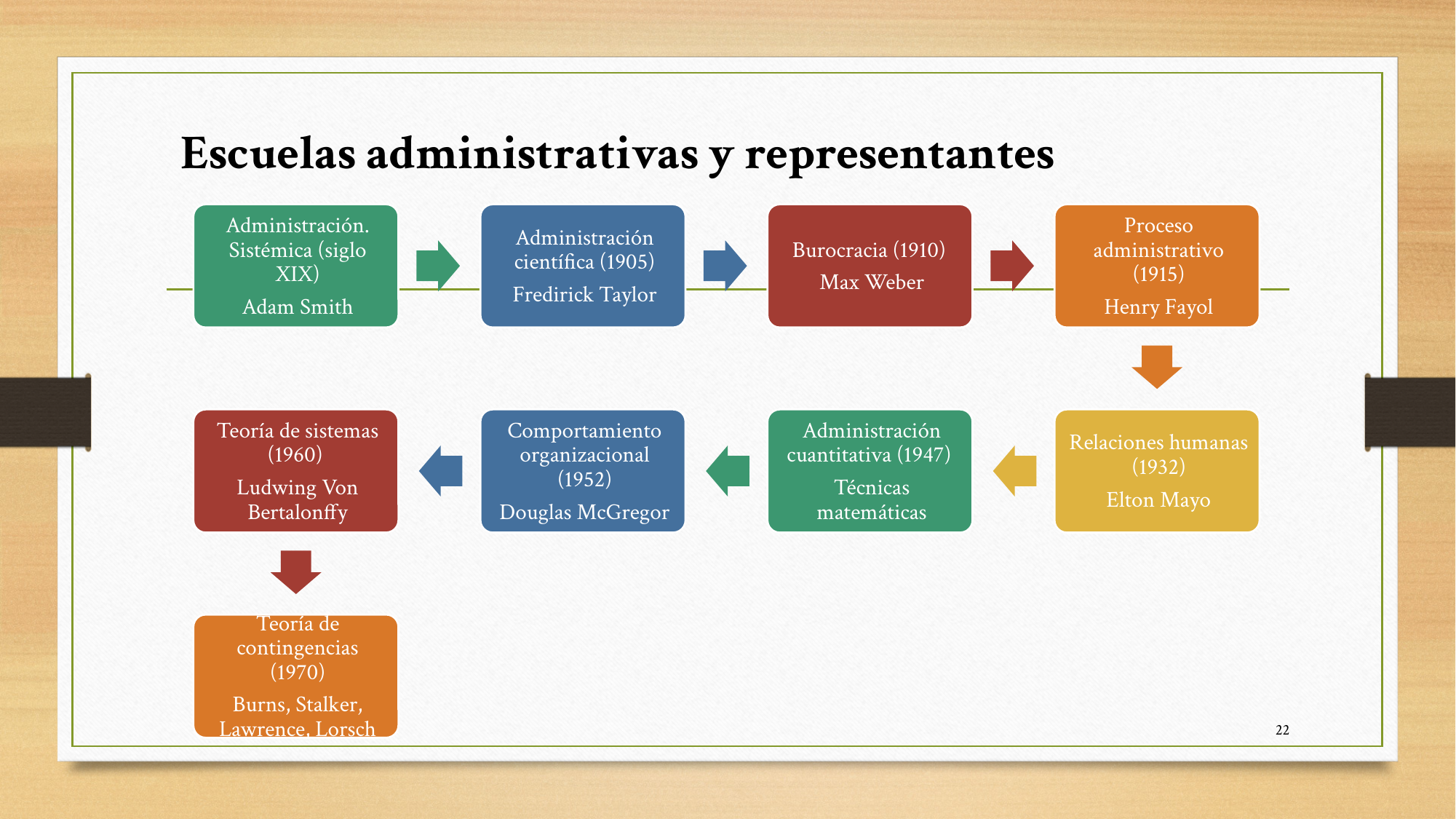

Escuelas administrativas y representantes
Administración. Sistémica (siglo XIX)
Adam Smith

Administración científica (1905)
Fredirick Taylor

Burocracia (1910)
Max Weber

Proceso administrativo (1915)
Henry Fayol

Relaciones humanas (1932)
Elton Mayo

Administración cuantitativa (1947)
Técnicas matemáticas

Comportamiento organizacional (1952)
Douglas McGregor

Teoría de sistemas (1960)
Ludwing Von Bertalonffy

Teoría de contingencias (1970)
Burns, Stalker, Lawrence, Lorsch
22